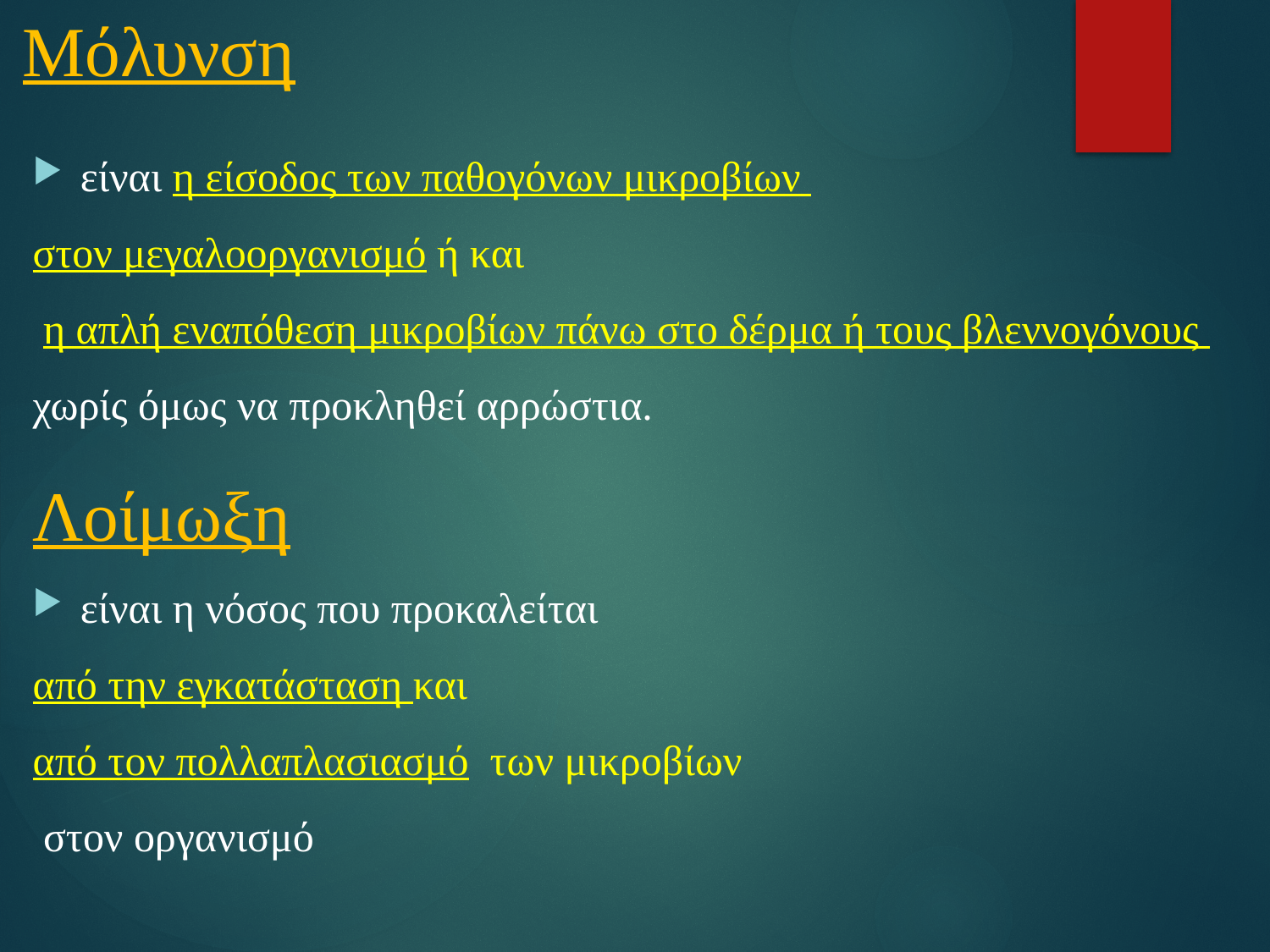

# Μόλυνση
είναι η είσοδος των παθογόνων μικροβίων
στον μεγαλοοργανισμό ή και
 η απλή εναπόθεση μικροβίων πάνω στο δέρμα ή τους βλεννογόνους
χωρίς όμως να προκληθεί αρρώστια.
Λοίμωξη
είναι η νόσος που προκαλείται
από την εγκατάσταση και
από τον πολλαπλασιασμό  των μικροβίων
 στον οργανισμό